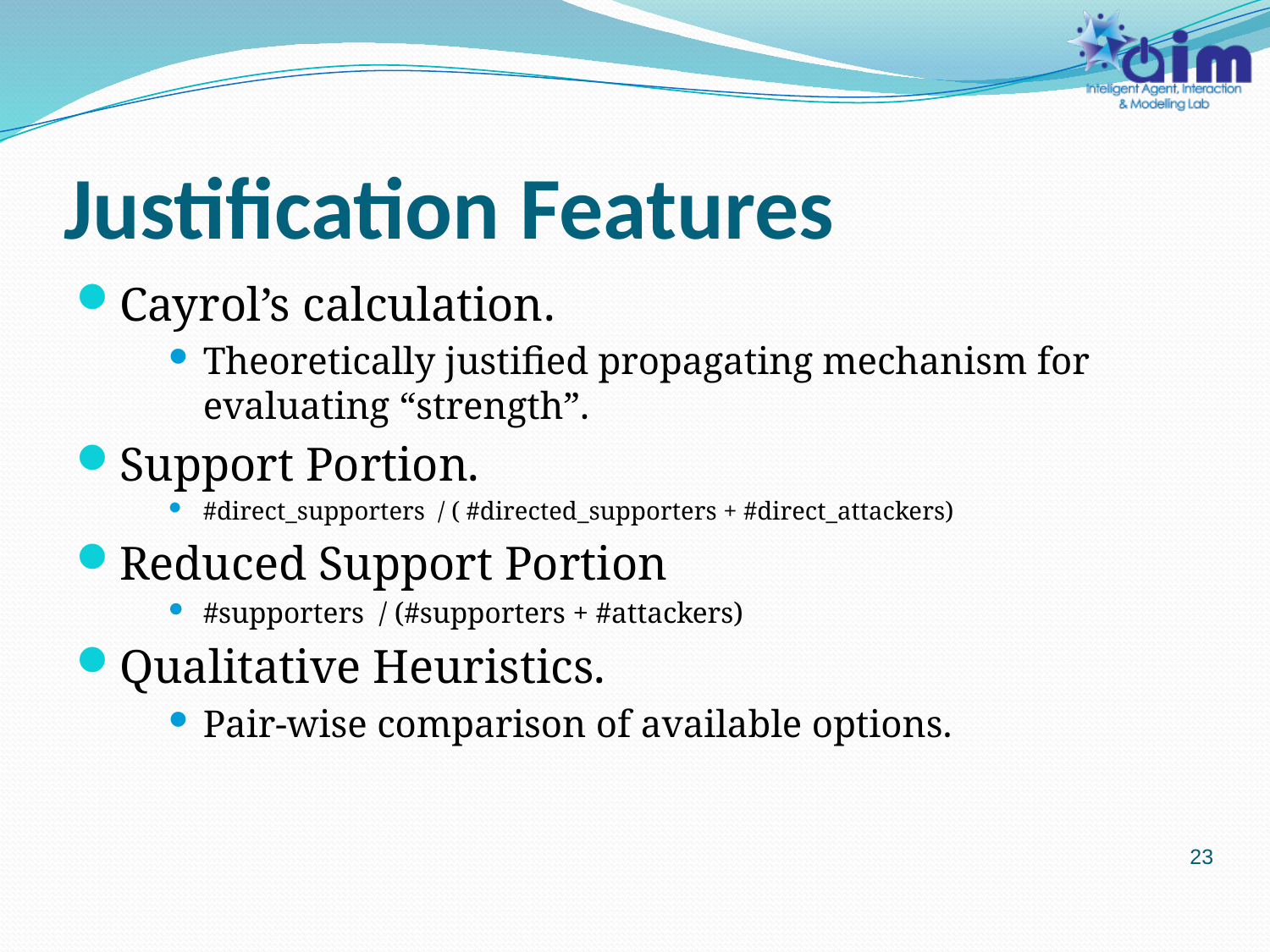

# Justification Features
Cayrol’s calculation.
Theoretically justified propagating mechanism for evaluating “strength”.
Support Portion.
#direct_supporters  / ( #directed_supporters + #direct_attackers)
Reduced Support Portion
#supporters  / (#supporters + #attackers)
Qualitative Heuristics.
Pair-wise comparison of available options.

23